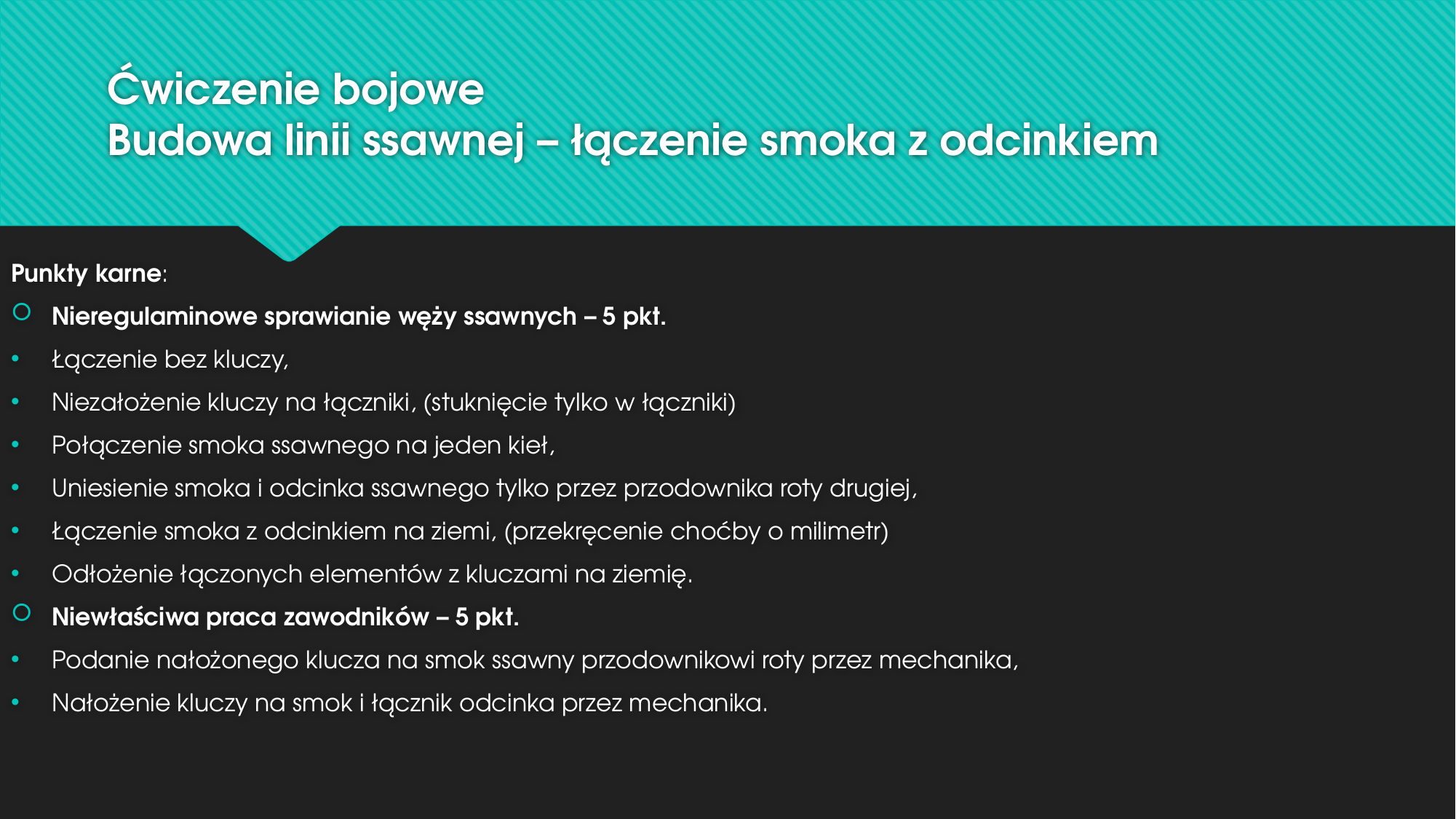

# Ćwiczenie bojowe Budowa linii ssawnej – łączenie smoka z odcinkiem
Punkty karne:
Nieregulaminowe sprawianie węży ssawnych – 5 pkt.
Łączenie bez kluczy,
Niezałożenie kluczy na łączniki, (stuknięcie tylko w łączniki)
Połączenie smoka ssawnego na jeden kieł,
Uniesienie smoka i odcinka ssawnego tylko przez przodownika roty drugiej,
Łączenie smoka z odcinkiem na ziemi, (przekręcenie choćby o milimetr)
Odłożenie łączonych elementów z kluczami na ziemię.
Niewłaściwa praca zawodników – 5 pkt.
Podanie nałożonego klucza na smok ssawny przodownikowi roty przez mechanika,
Nałożenie kluczy na smok i łącznik odcinka przez mechanika.